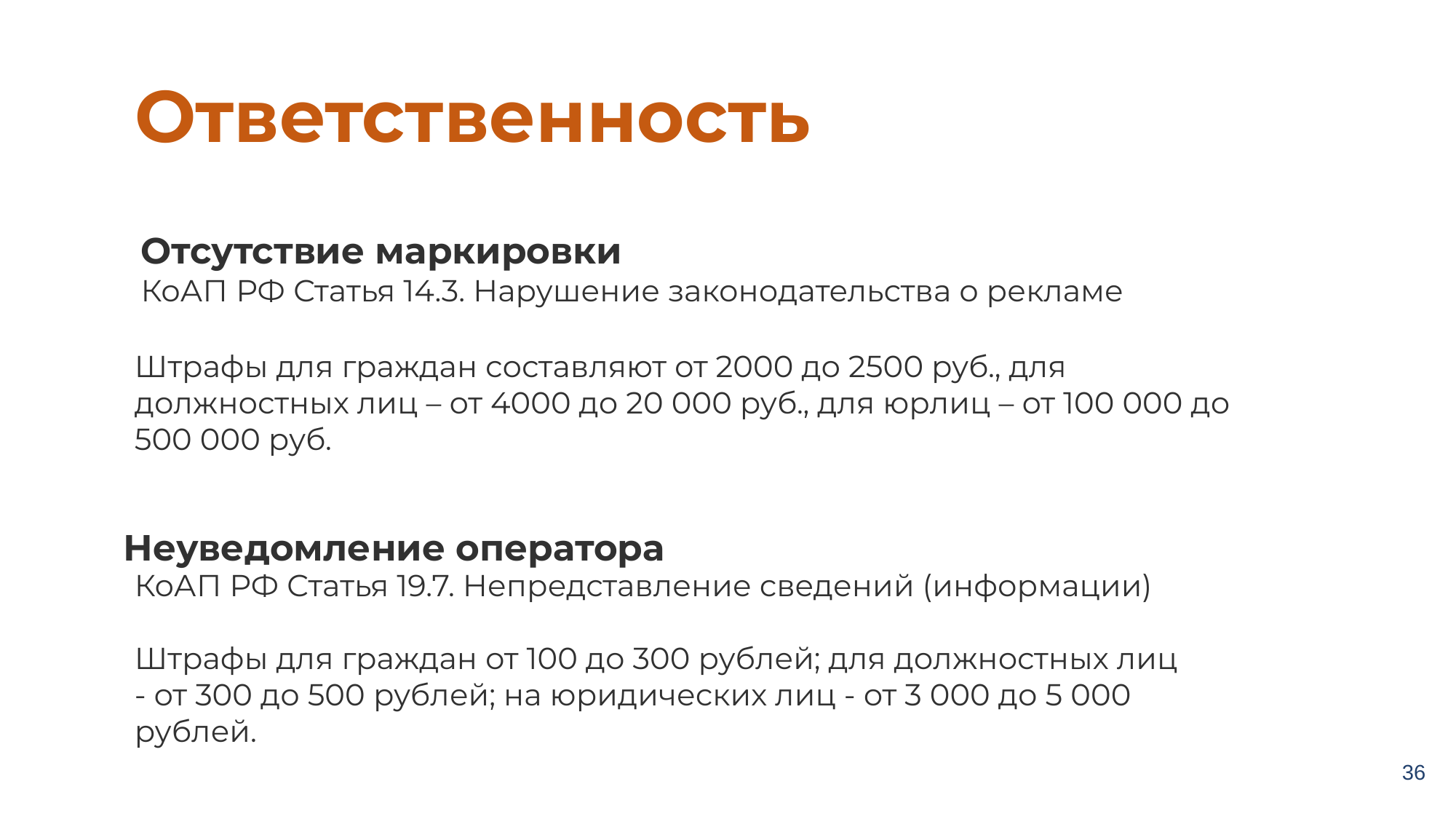

Ответственность
Отсутствие маркировки
КоАП РФ Статья 14.3. Нарушение законодательства о рекламе
Штрафы для граждан составляют от 2000 до 2500 руб., для должностных лиц – от 4000 до 20 000 руб., для юрлиц – от 100 000 до 500 000 руб.
Неуведомление оператора
КоАП РФ Статья 19.7. Непредставление сведений (информации)

Штрафы для граждан от 100 до 300 рублей; для должностных лиц - от 300 до 500 рублей; на юридических лиц - от 3 000 до 5 000 рублей.
36